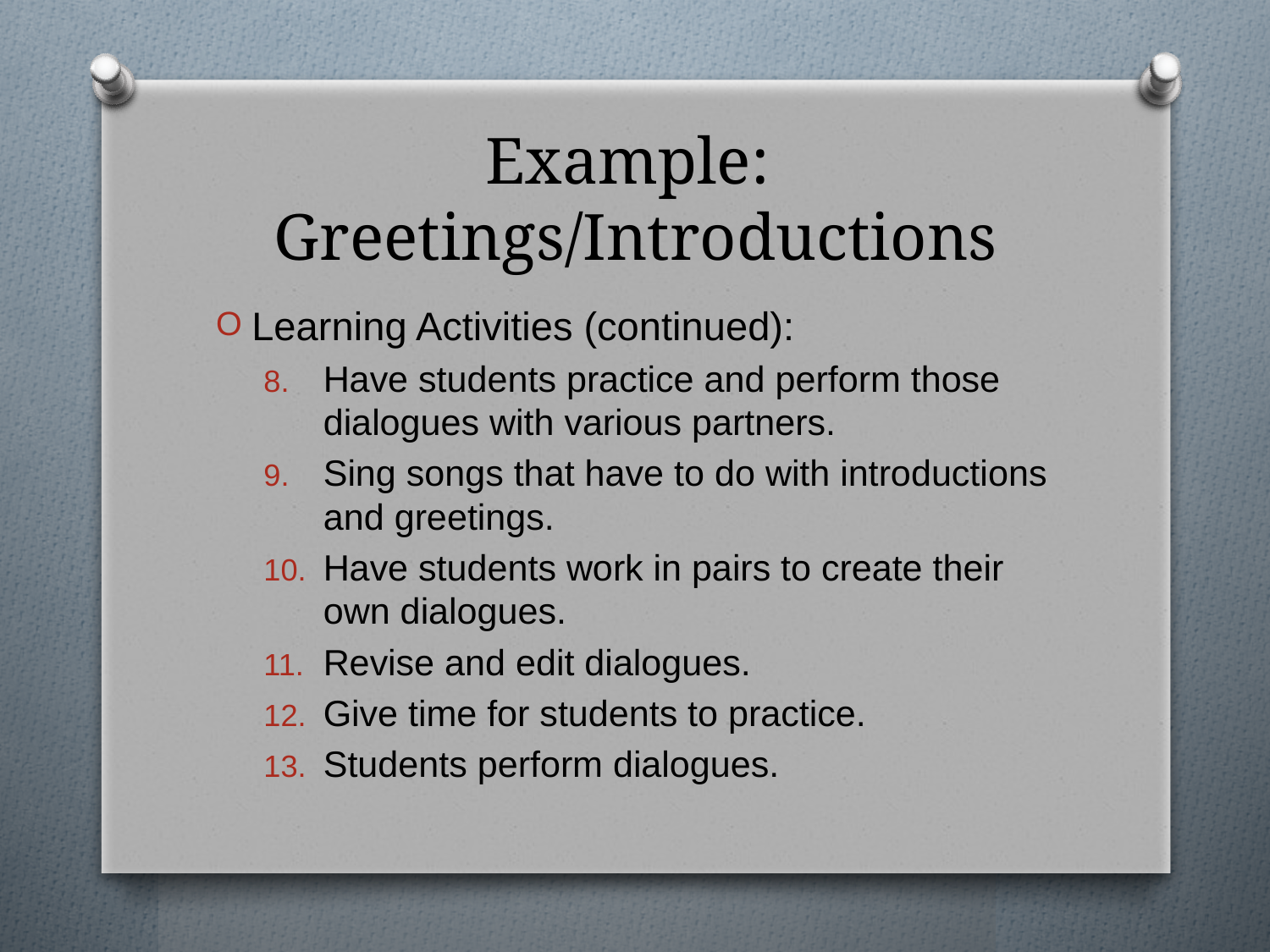

# Example:  Greetings/Introductions
Learning Activities (continued):
Have students practice and perform those dialogues with various partners.
Sing songs that have to do with introductions and greetings.
Have students work in pairs to create their own dialogues.
Revise and edit dialogues.
Give time for students to practice.
Students perform dialogues.